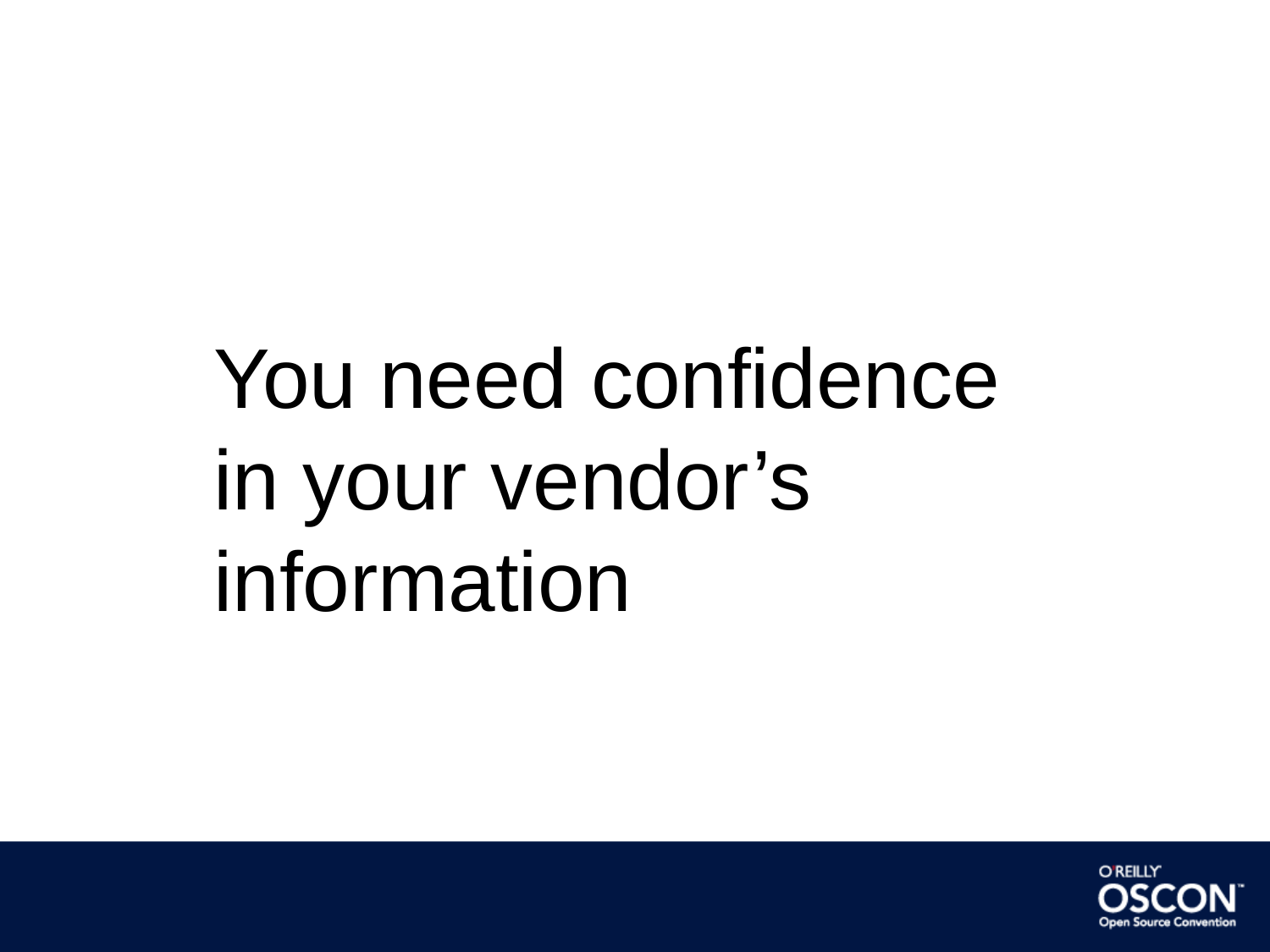

You need confidence in your vendor’s information